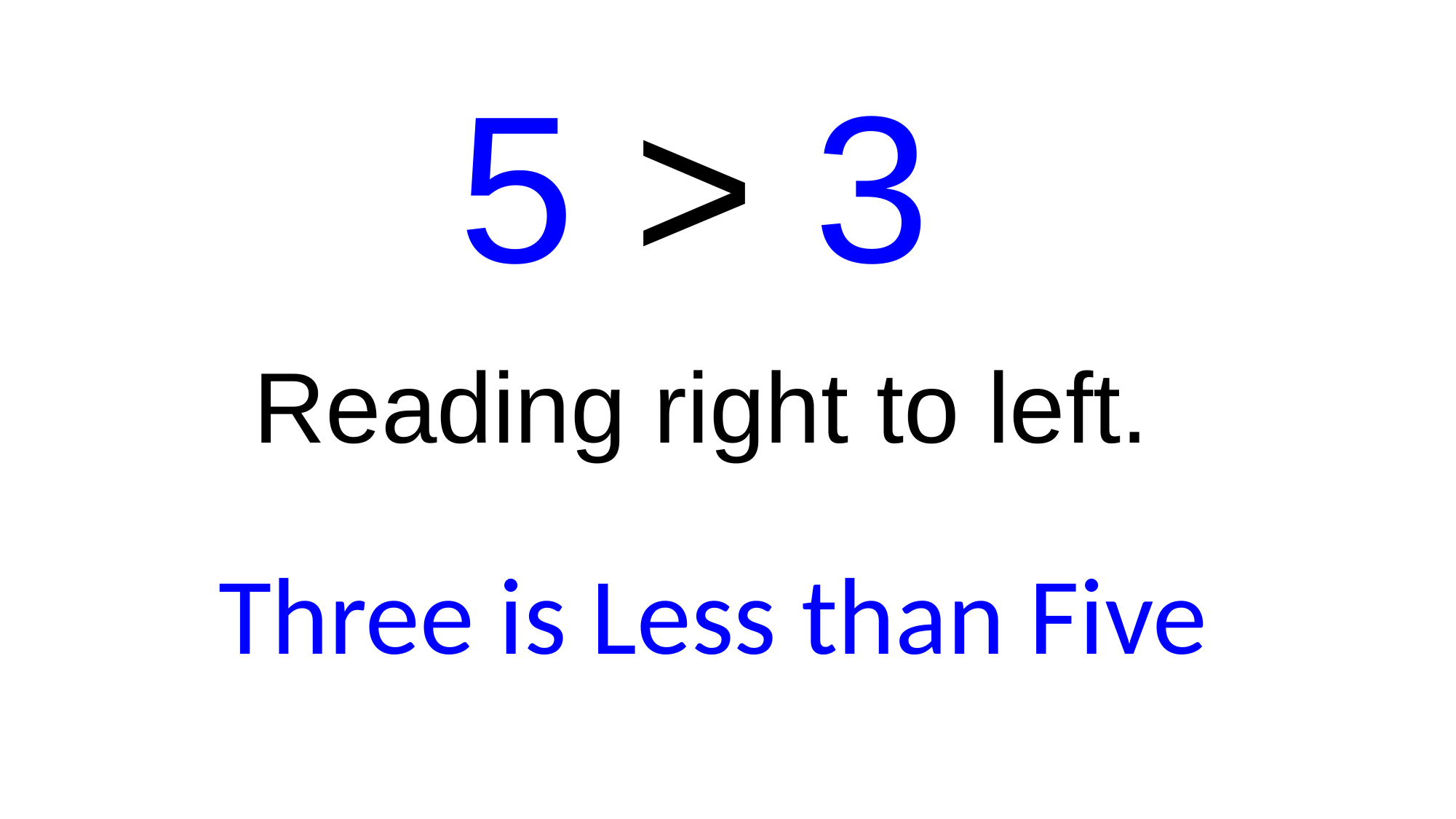

5 > 3
Reading right to left.
Three is Less than Five